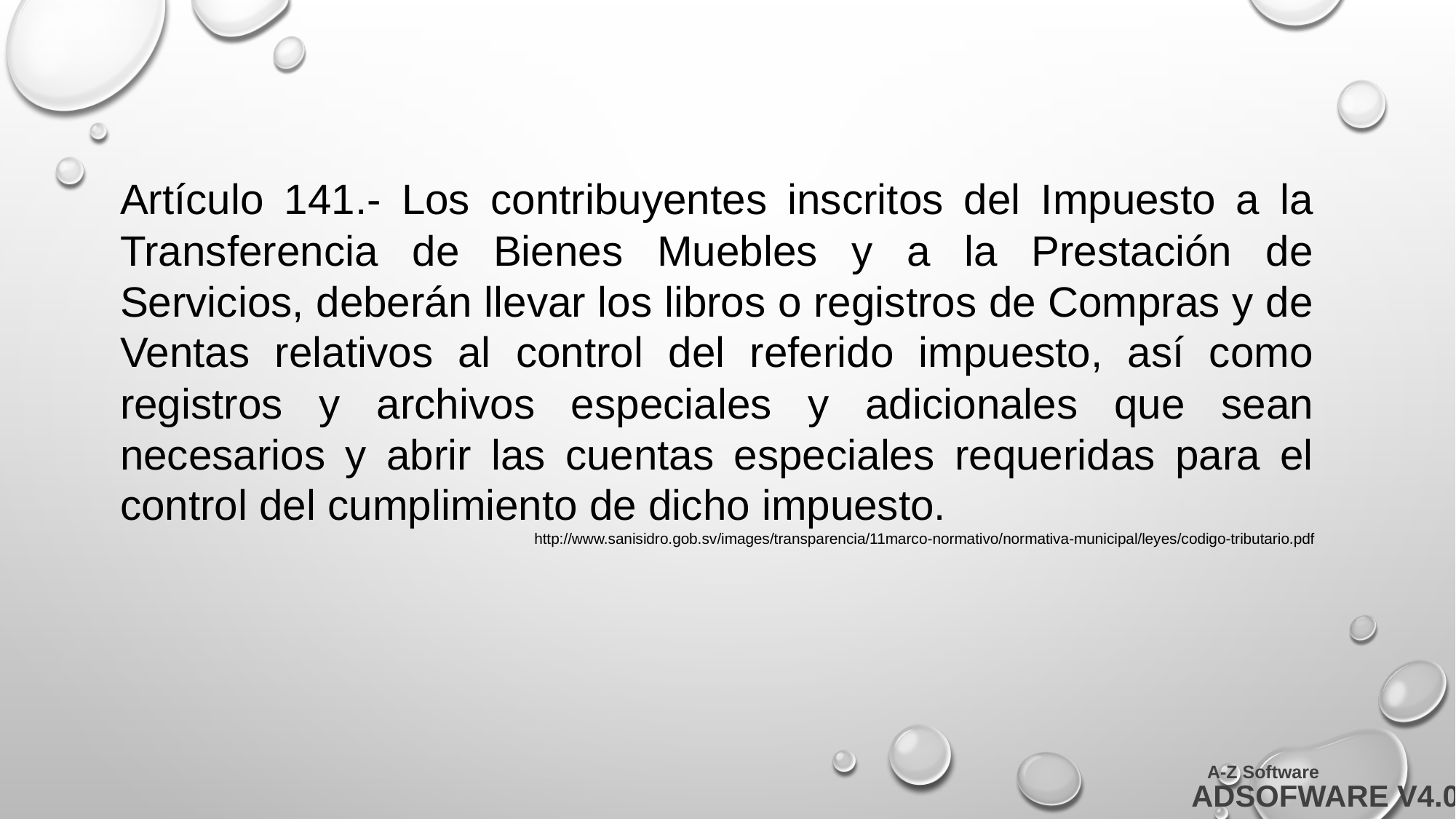

Artículo 141.- Los contribuyentes inscritos del Impuesto a la Transferencia de Bienes Muebles y a la Prestación de Servicios, deberán llevar los libros o registros de Compras y de Ventas relativos al control del referido impuesto, así como registros y archivos especiales y adicionales que sean necesarios y abrir las cuentas especiales requeridas para el control del cumplimiento de dicho impuesto.
http://www.sanisidro.gob.sv/images/transparencia/11marco-normativo/normativa-municipal/leyes/codigo-tributario.pdf
A-Z Software
ADSOFWARE V4.0